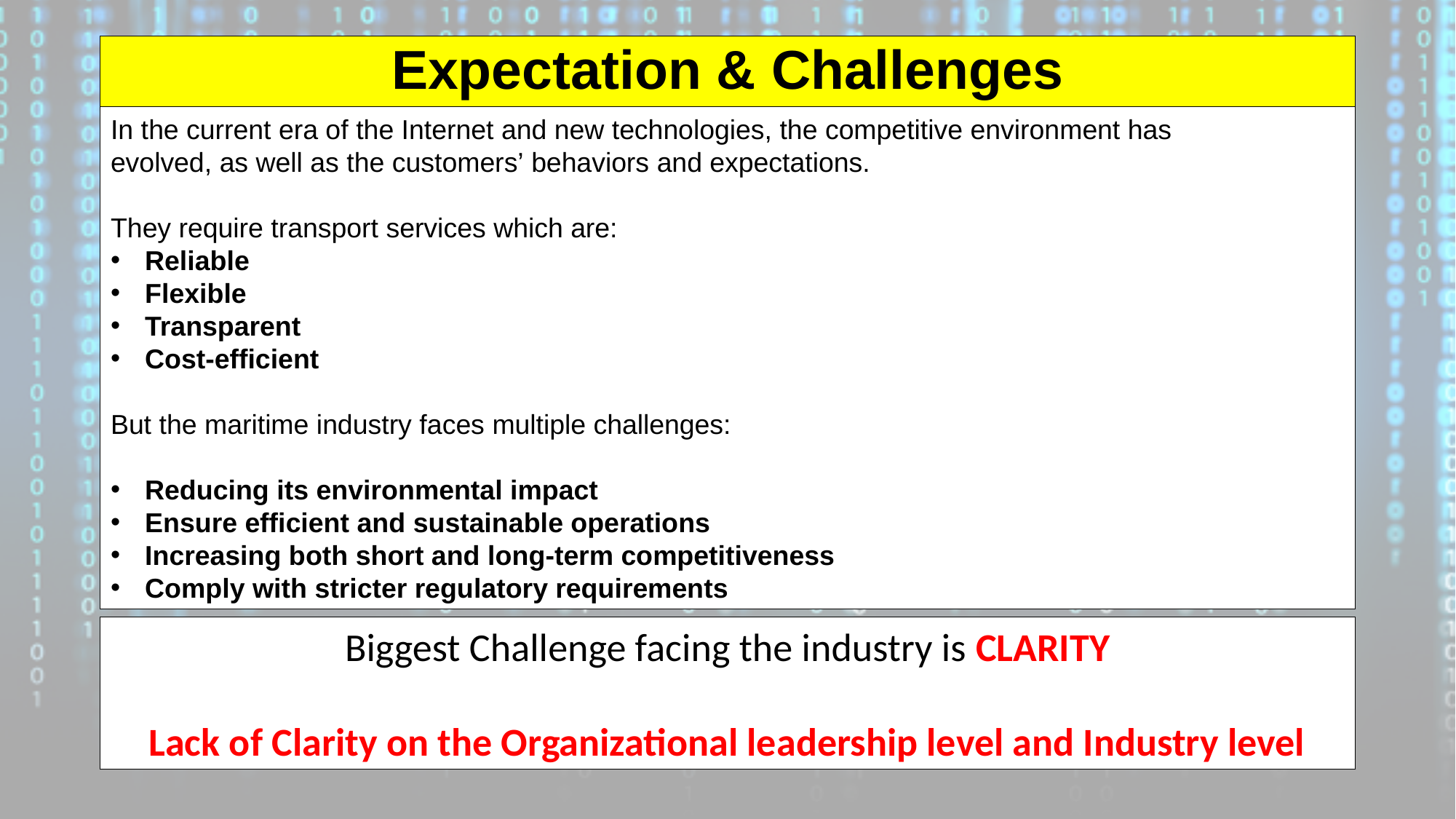

# Expectation & Challenges
In the current era of the Internet and new technologies, the competitive environment has evolved, as well as the customers’ behaviors and expectations.

They require transport services which are:
Reliable
Flexible
Transparent
Cost-efficient

But the maritime industry faces multiple challenges:

Reducing its environmental impact
Ensure efficient and sustainable operations
Increasing both short and long-term competitiveness
Comply with stricter regulatory requirements
Biggest Challenge facing the industry is CLARITY

Lack of Clarity on the Organizational leadership level and Industry level